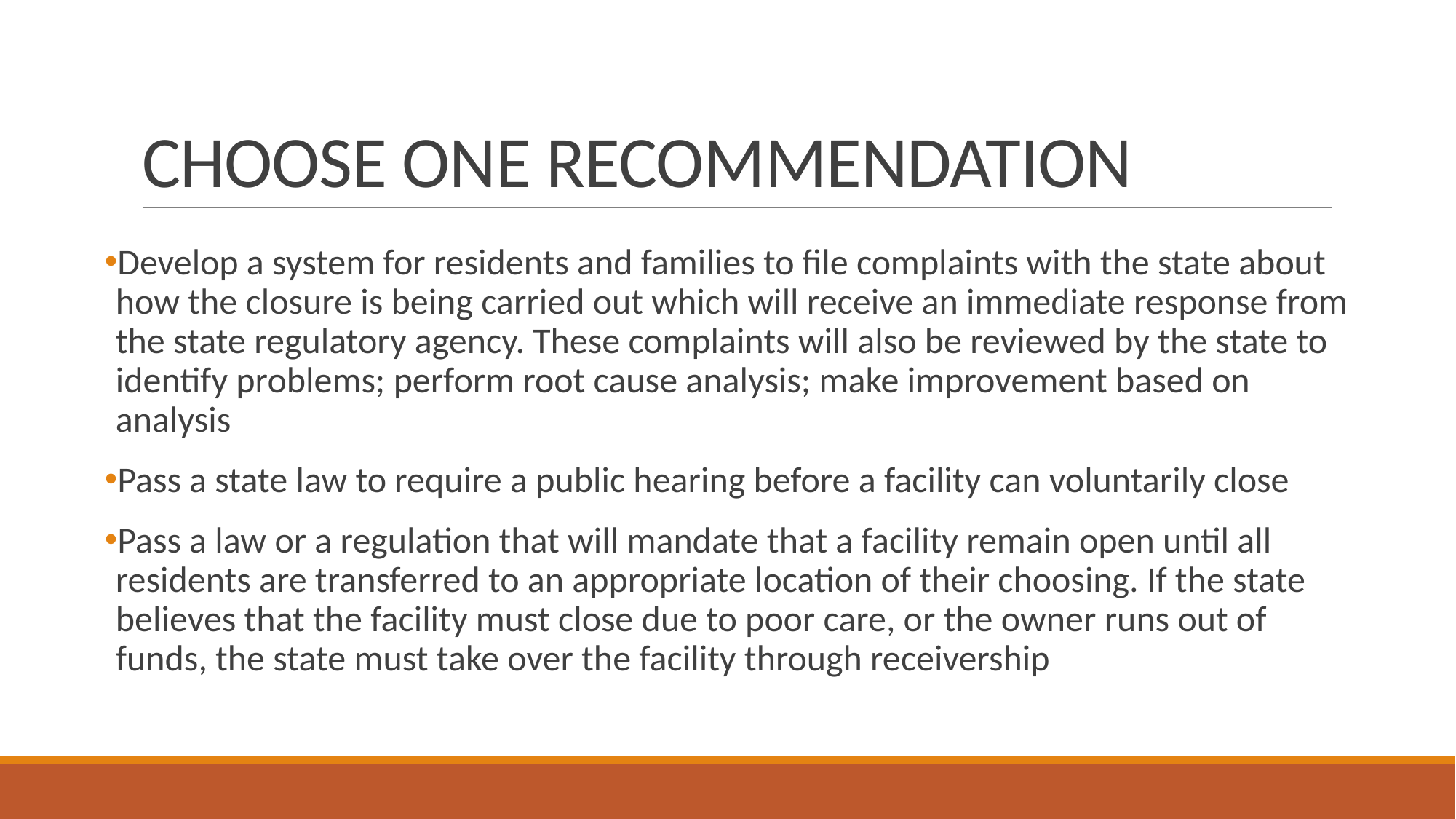

# CHOOSE ONE RECOMMENDATION

Develop a system for residents and families to file complaints with the state about how the closure is being carried out which will receive an immediate response from the state regulatory agency. These complaints will also be reviewed by the state to identify problems; perform root cause analysis; make improvement based on analysis
Pass a state law to require a public hearing before a facility can voluntarily close
Pass a law or a regulation that will mandate that a facility remain open until all residents are transferred to an appropriate location of their choosing. If the state believes that the facility must close due to poor care, or the owner runs out of funds, the state must take over the facility through receivership